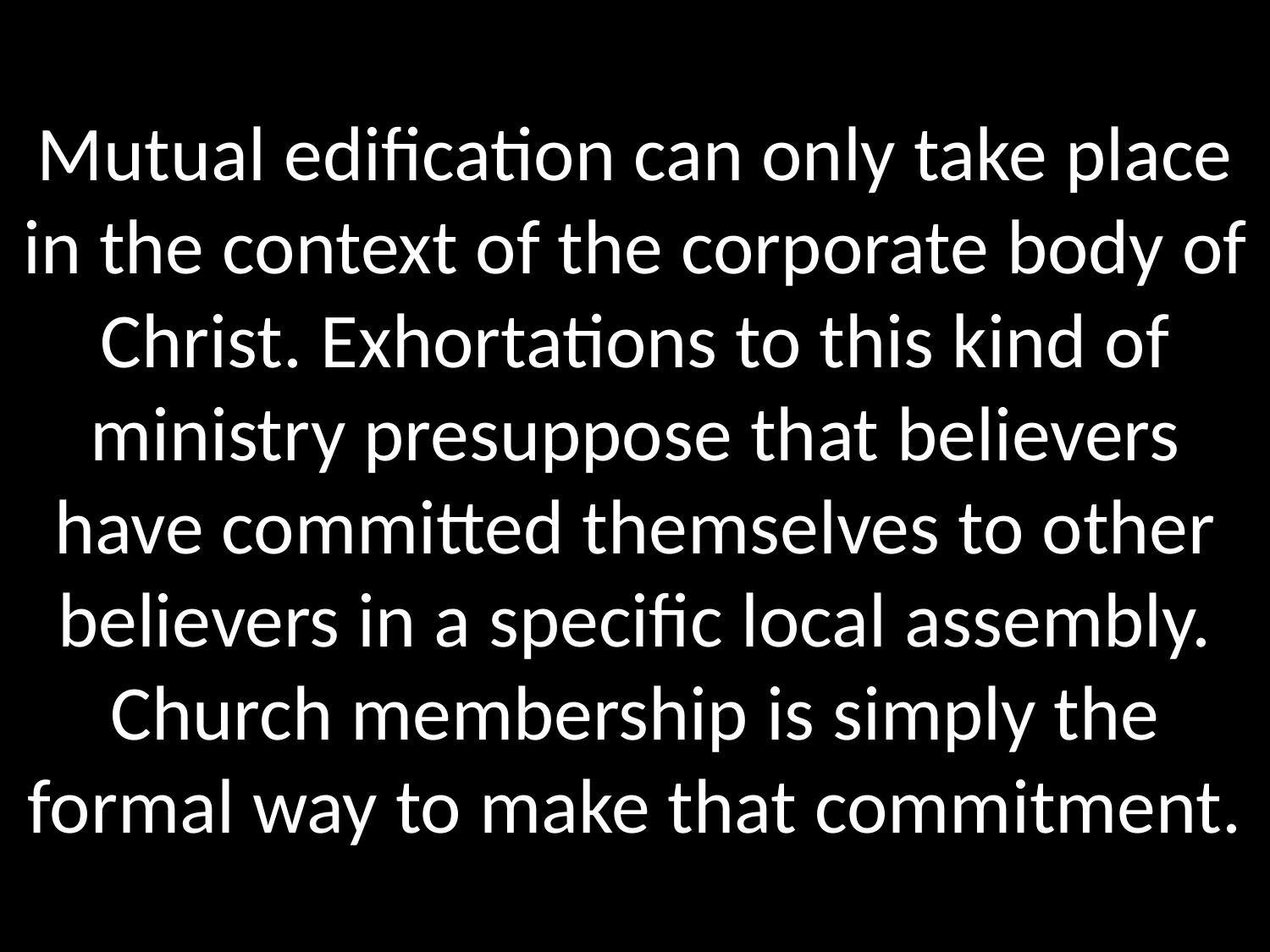

# Mutual edification can only take place in the context of the corporate body of Christ. Exhortations to this kind of ministry presuppose that believers have committed themselves to other believers in a specific local assembly. Church membership is simply the formal way to make that commitment.